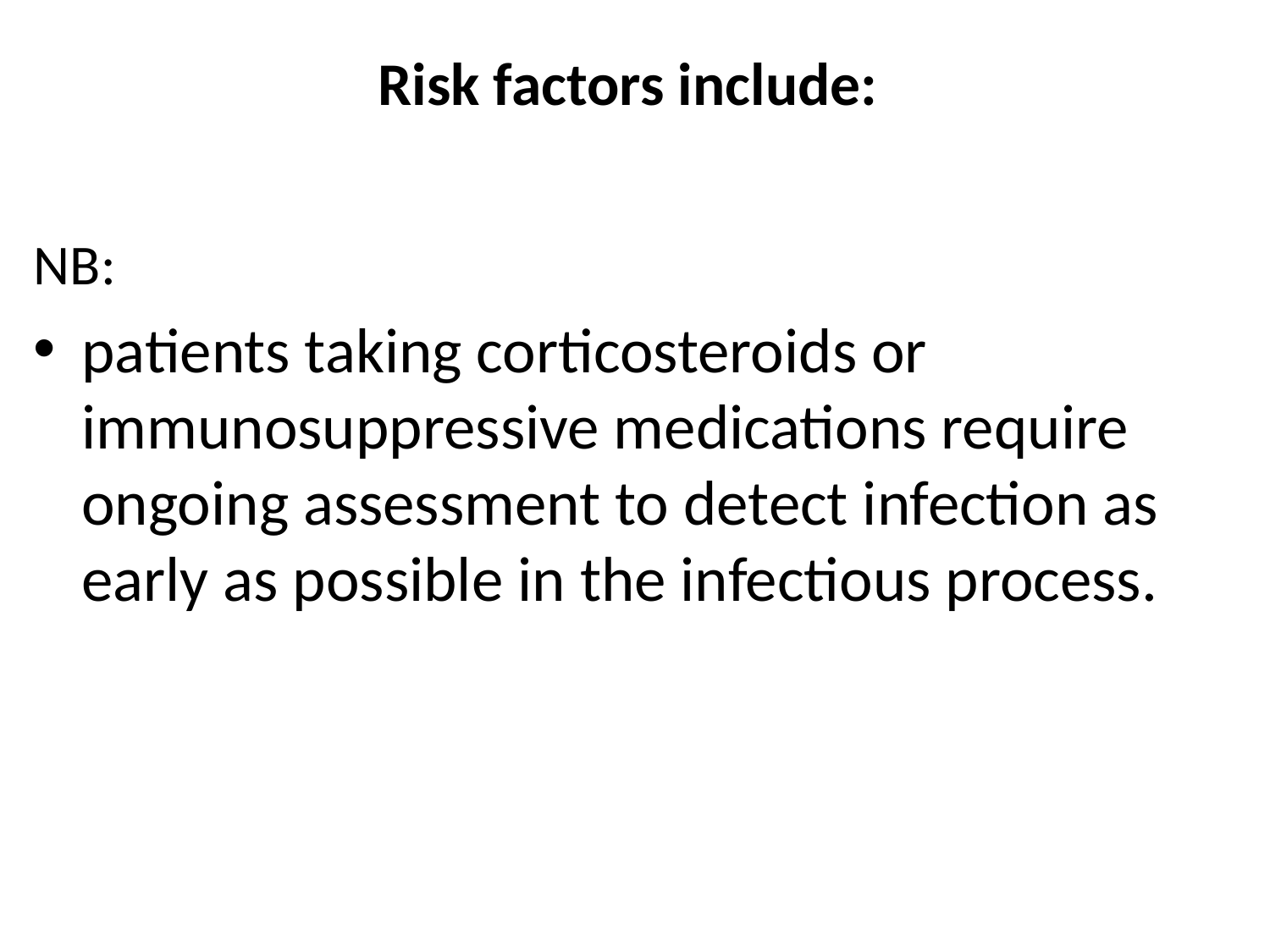

# Risk factors include:
NB:
patients taking corticosteroids or immunosuppressive medications require ongoing assessment to detect infection as early as possible in the infectious process.